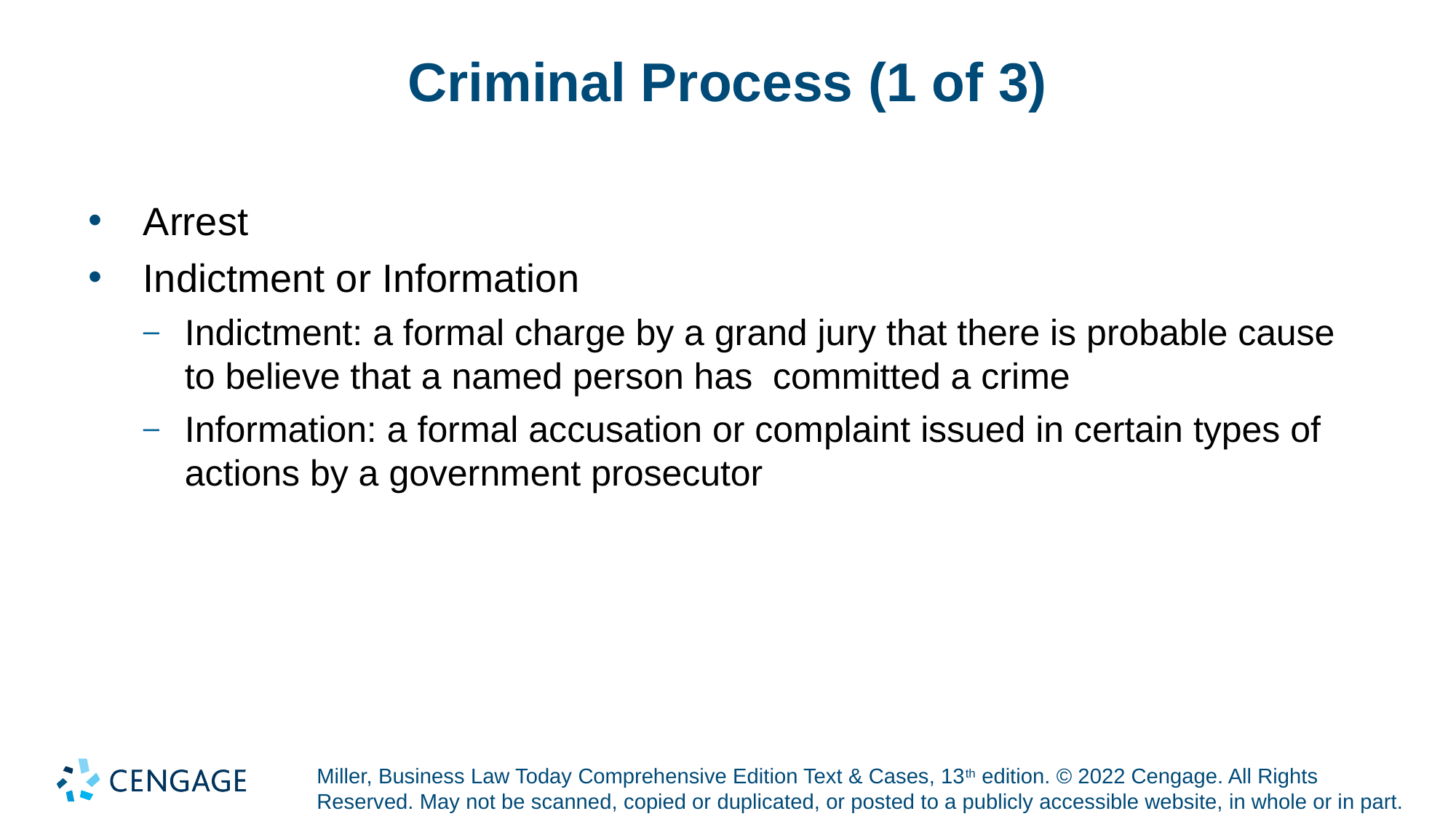

# Criminal Process (1 of 3)
Arrest
Indictment or Information
Indictment: a formal charge by a grand jury that there is probable cause to believe that a named person has  committed a crime
Information: a formal accusation or complaint issued in certain types of actions by a government prosecutor